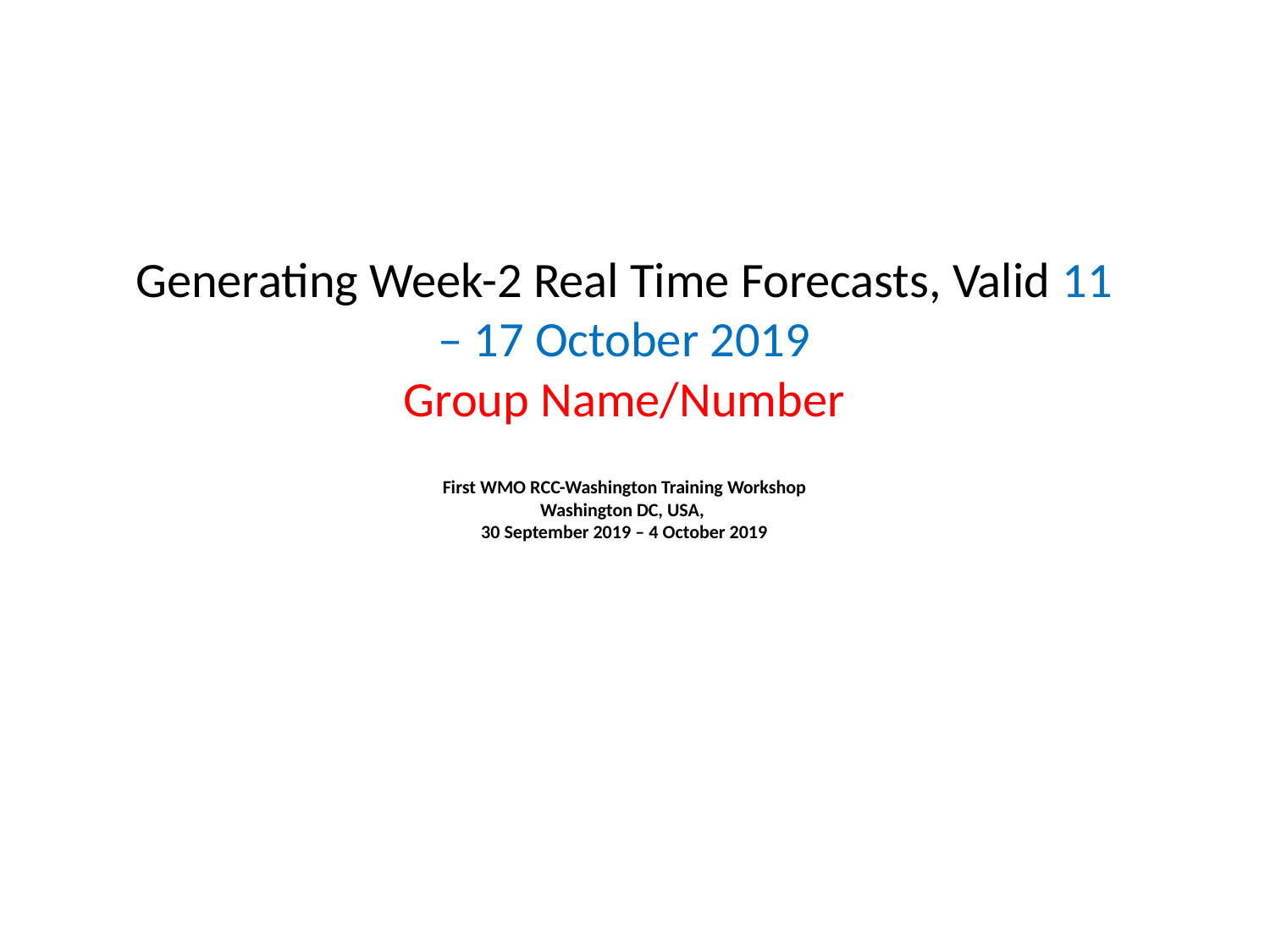

Generating Week-2 Real Time Forecasts, Valid 11 – 17 October 2019
Group Name/Number
First WMO RCC-Washington Training Workshop
Washington DC, USA,
30 September 2019 – 4 October 2019